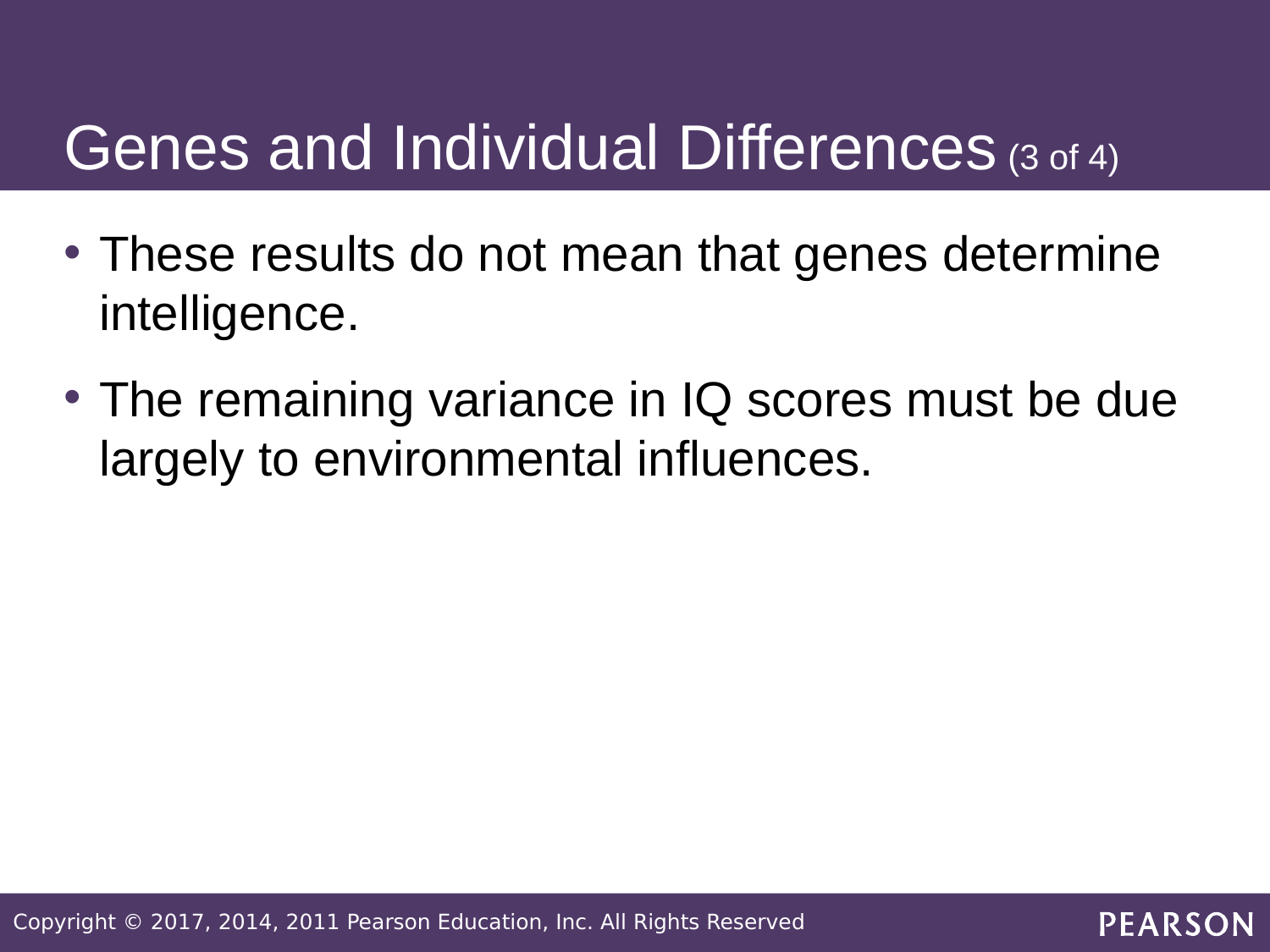

# Genes and Individual Differences (3 of 4)
These results do not mean that genes determine intelligence.
The remaining variance in IQ scores must be due largely to environmental influences.